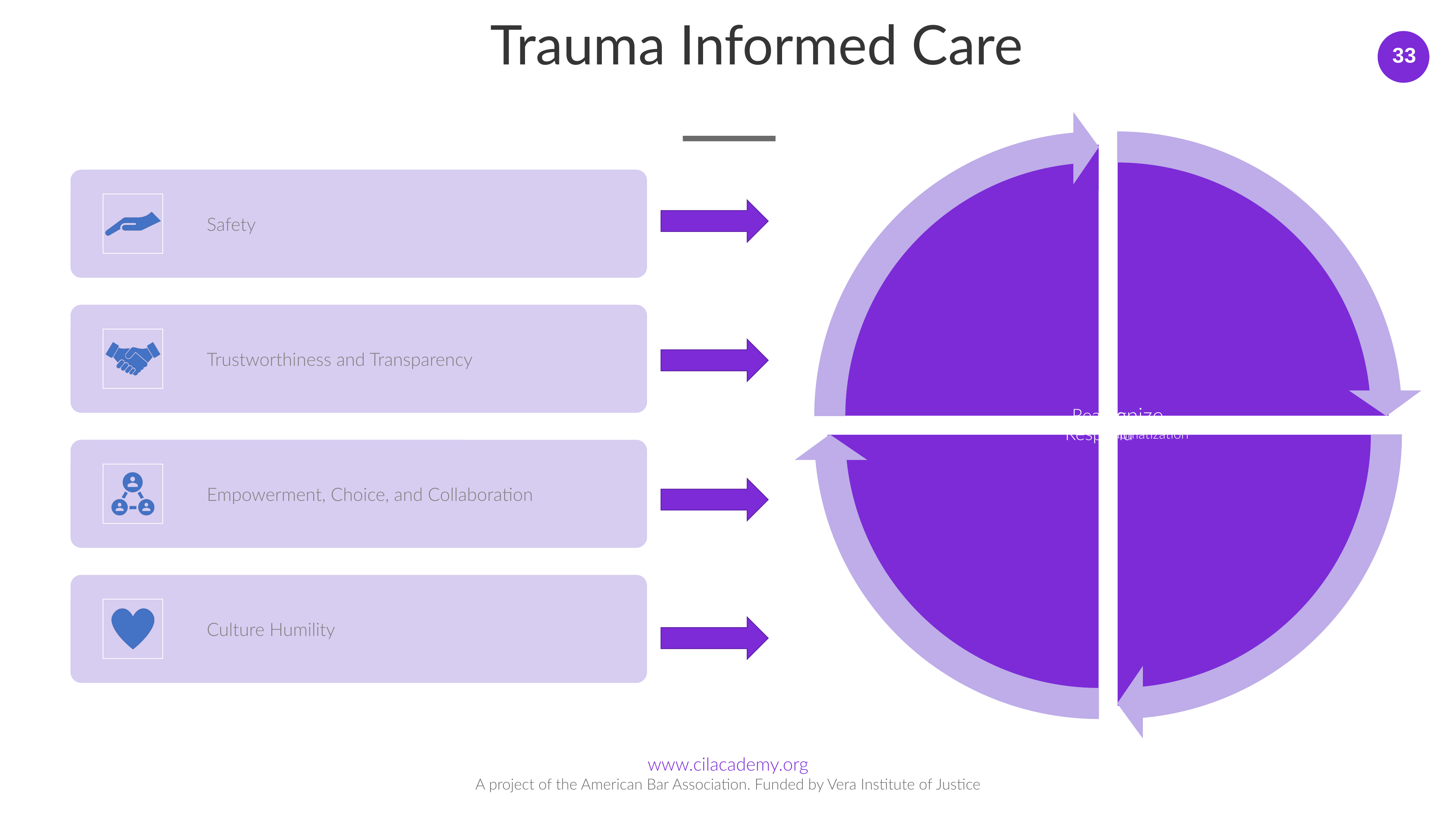

Trauma Informed Care
Recognize
Resist Re-Traumatization
Respond
Realize

Safety
Trustworthiness and Transparency
Empowerment, Choice, and Collaboration
Culture Humility